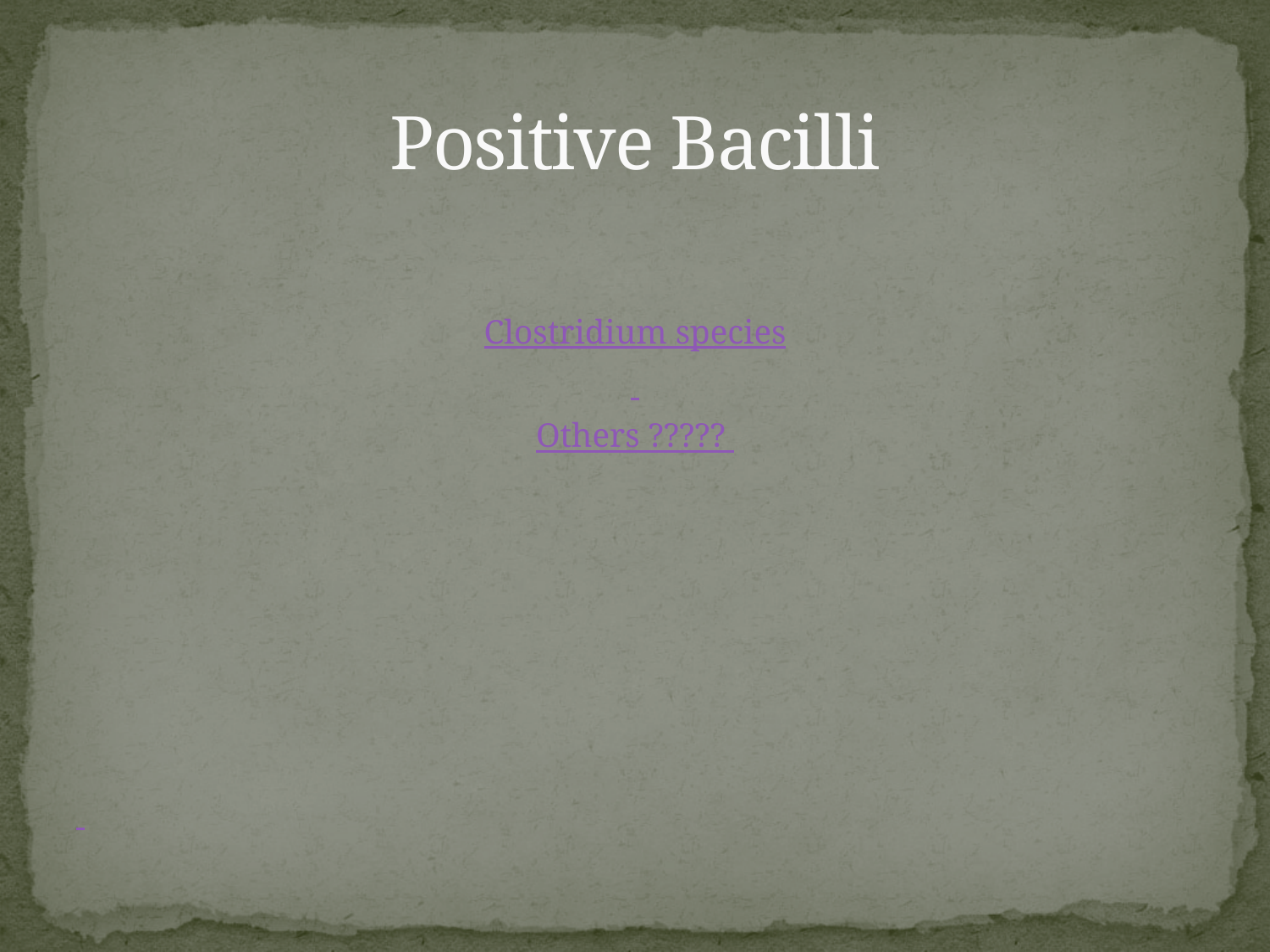

# Positive Bacilli

Clostridium species

Others ?????